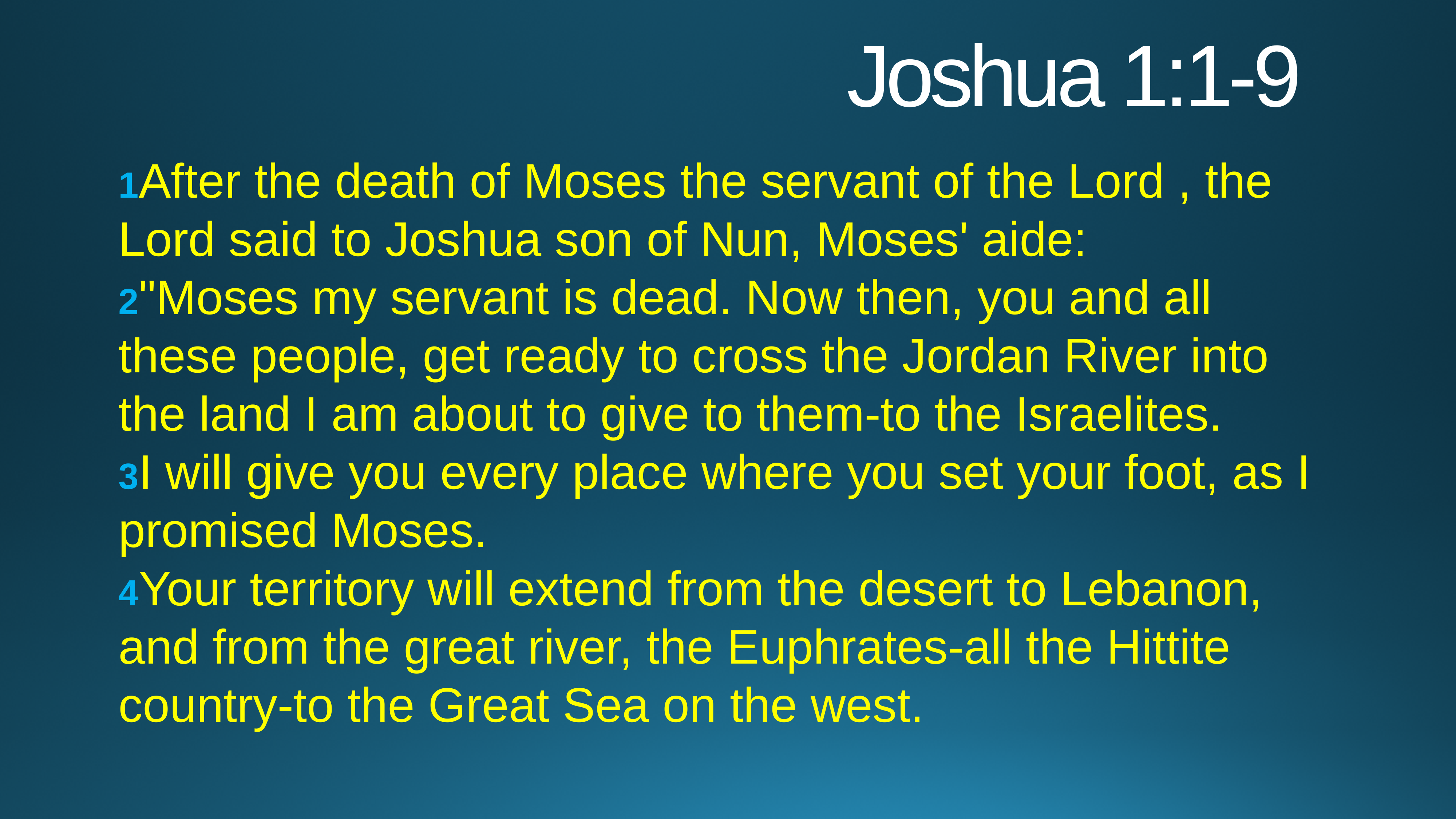

# Joshua 1:1-9
1After the death of Moses the servant of the Lord , the Lord said to Joshua son of Nun, Moses' aide:
2"Moses my servant is dead. Now then, you and all these people, get ready to cross the Jordan River into the land I am about to give to them-to the Israelites.
3I will give you every place where you set your foot, as I promised Moses.
4Your territory will extend from the desert to Lebanon, and from the great river, the Euphrates-all the Hittite country-to the Great Sea on the west.